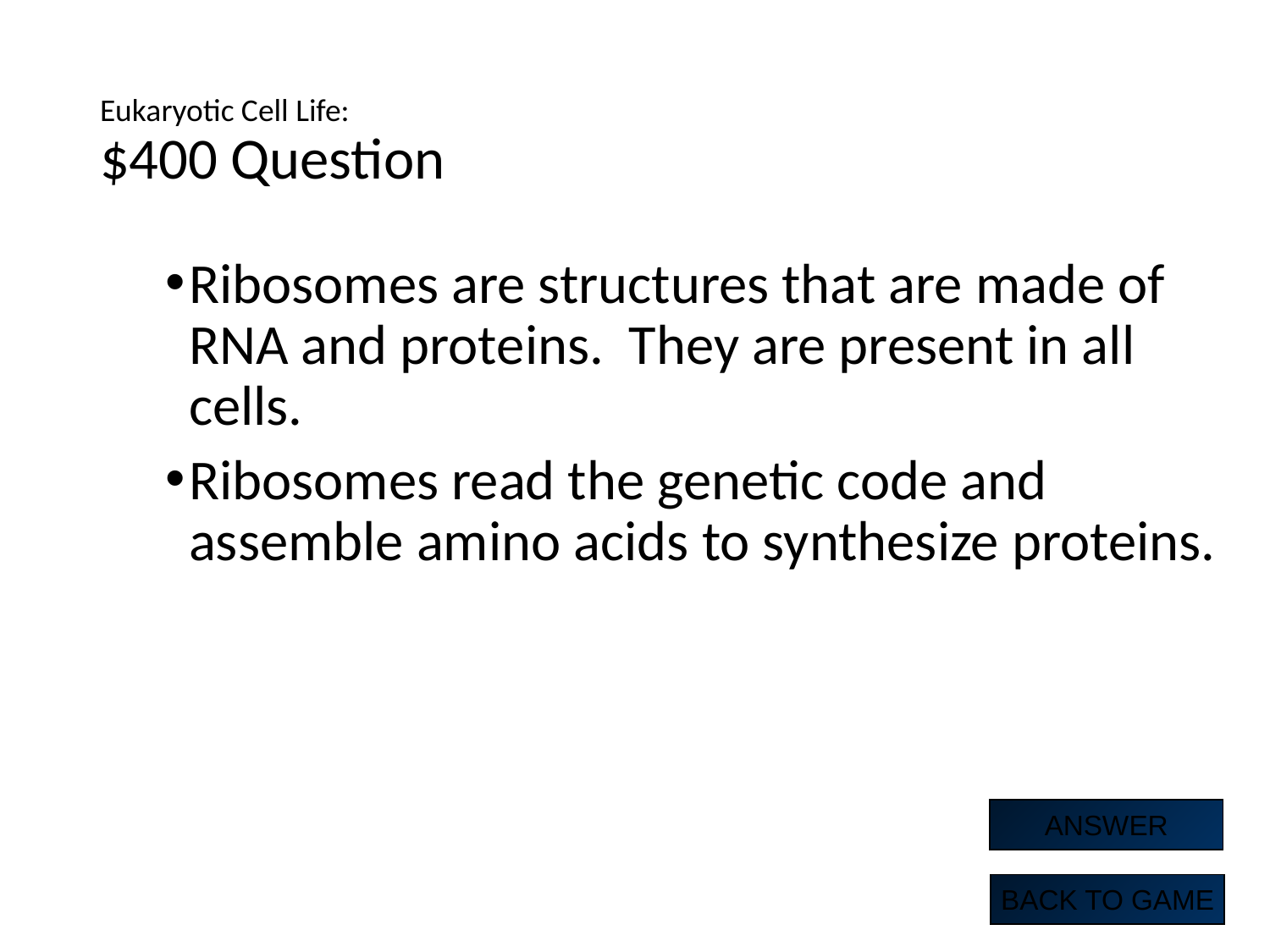

# Eukaryotic Cell Life: $400 Question
Ribosomes are structures that are made of RNA and proteins.  They are present in all cells.
Ribosomes read the genetic code and assemble amino acids to synthesize proteins.
ANSWER
BACK TO GAME